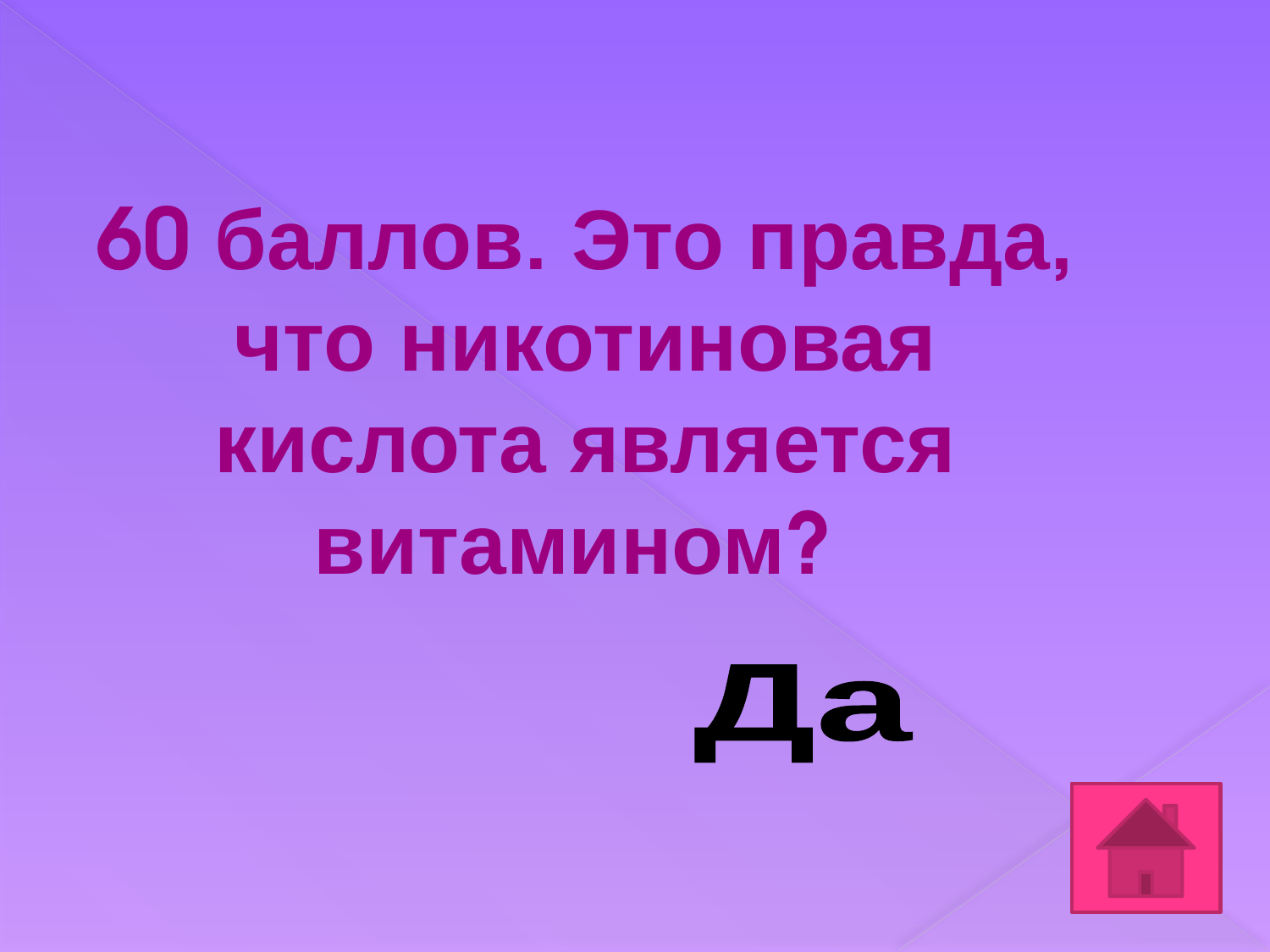

60 баллов. Это правда, что никотиновая кислота является витамином?
Да